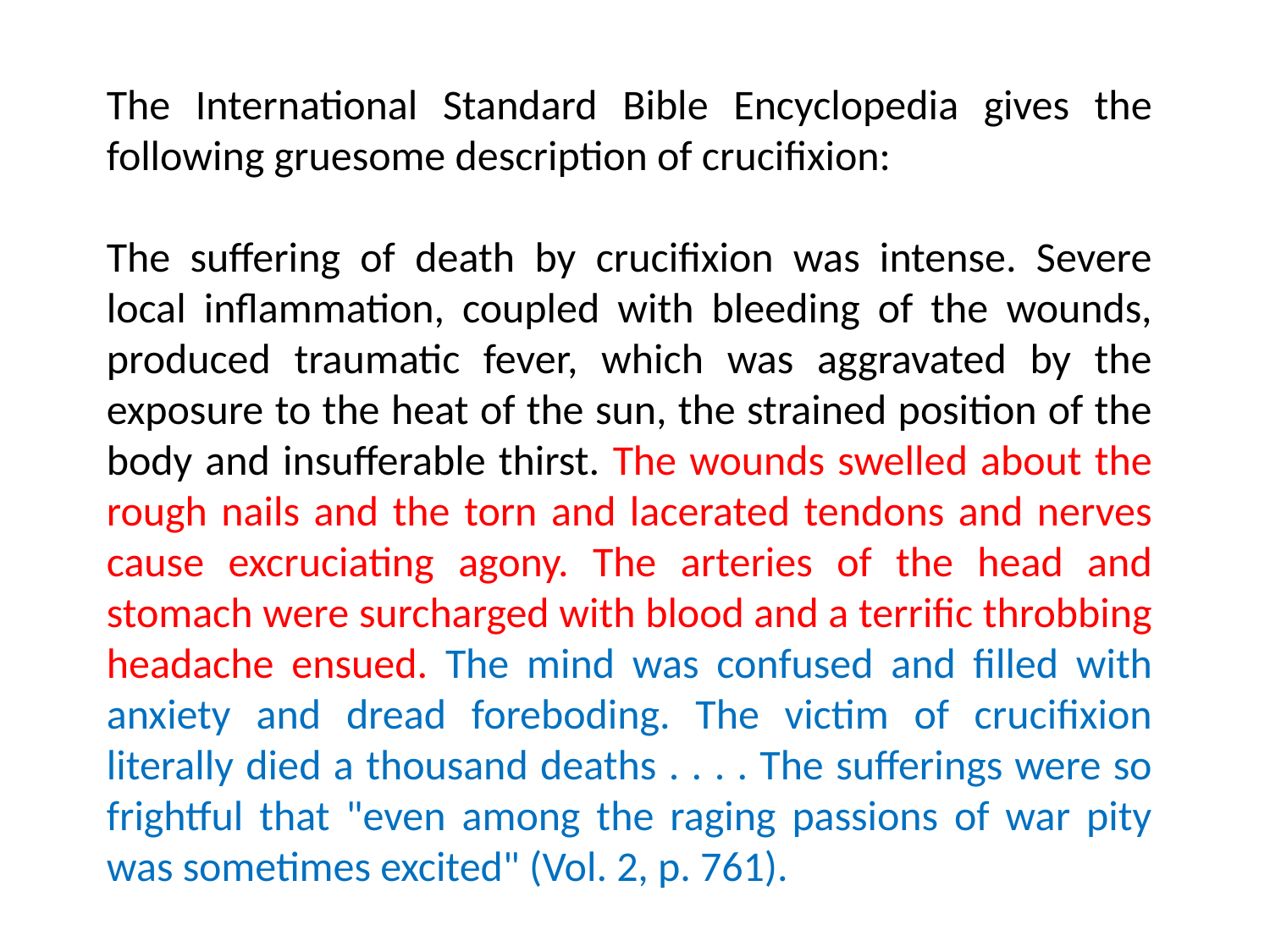

The International Standard Bible Encyclopedia gives the following gruesome description of crucifixion:

The suffering of death by crucifixion was intense. Severe local inflammation, coupled with bleeding of the wounds, produced traumatic fever, which was aggravated by the exposure to the heat of the sun, the strained position of the body and insufferable thirst. The wounds swelled about the rough nails and the torn and lacerated tendons and nerves cause excruciating agony. The arteries of the head and stomach were surcharged with blood and a terrific throbbing headache ensued. The mind was confused and filled with anxiety and dread foreboding. The victim of crucifixion literally died a thousand deaths . . . . The sufferings were so frightful that "even among the raging passions of war pity was sometimes excited" (Vol. 2, p. 761).